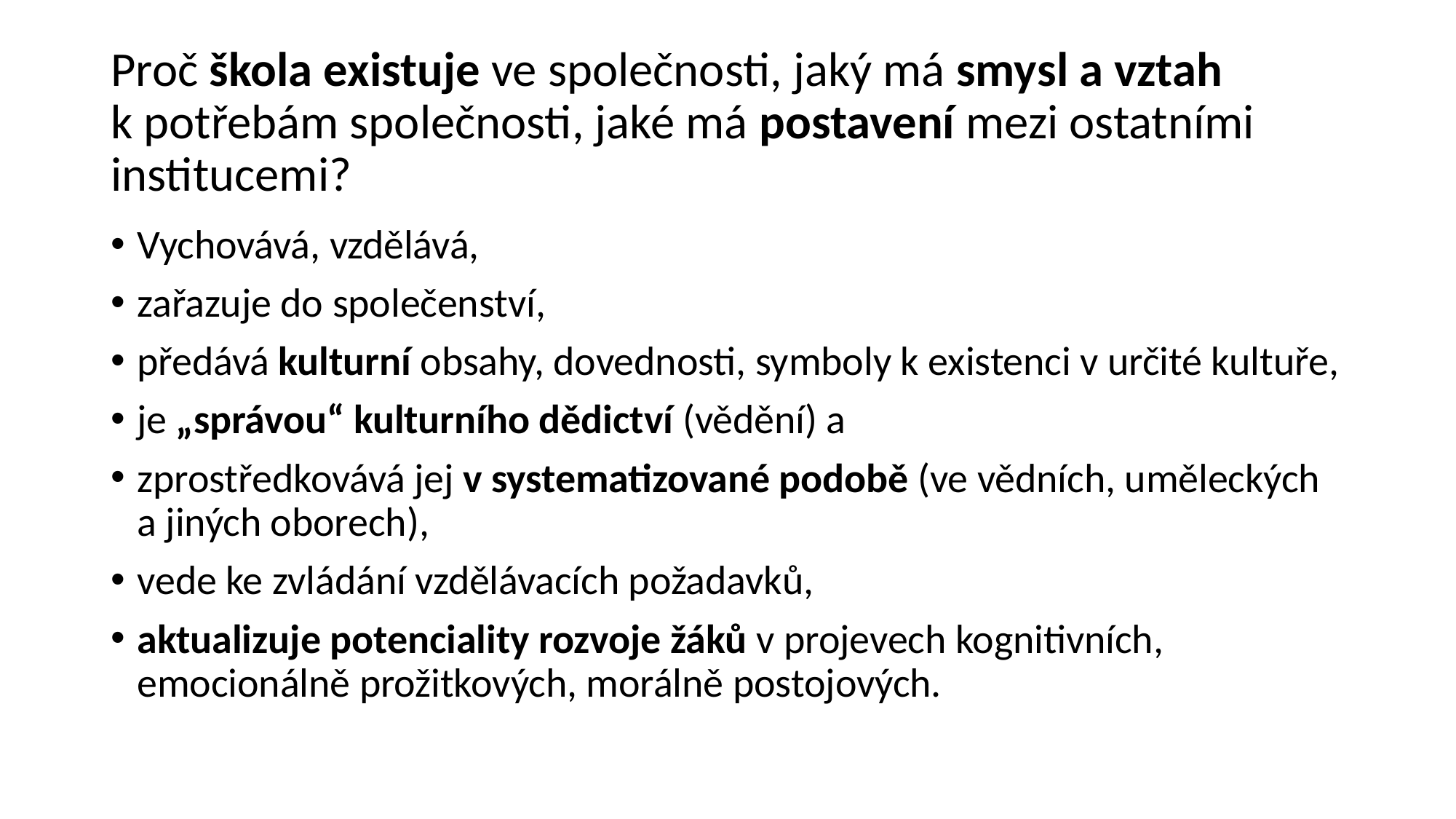

# Proč škola existuje ve společnosti, jaký má smysl a vztah k potřebám společnosti, jaké má postavení mezi ostatními institucemi?
Vychovává, vzdělává,
zařazuje do společenství,
předává kulturní obsahy, dovednosti, symboly k existenci v určité kultuře,
je „správou“ kulturního dědictví (vědění) a
zprostředkovává jej v systematizované podobě (ve vědních, uměleckých a jiných oborech),
vede ke zvládání vzdělávacích požadavků,
aktualizuje potenciality rozvoje žáků v projevech kognitivních, emocionálně prožitkových, morálně postojových.